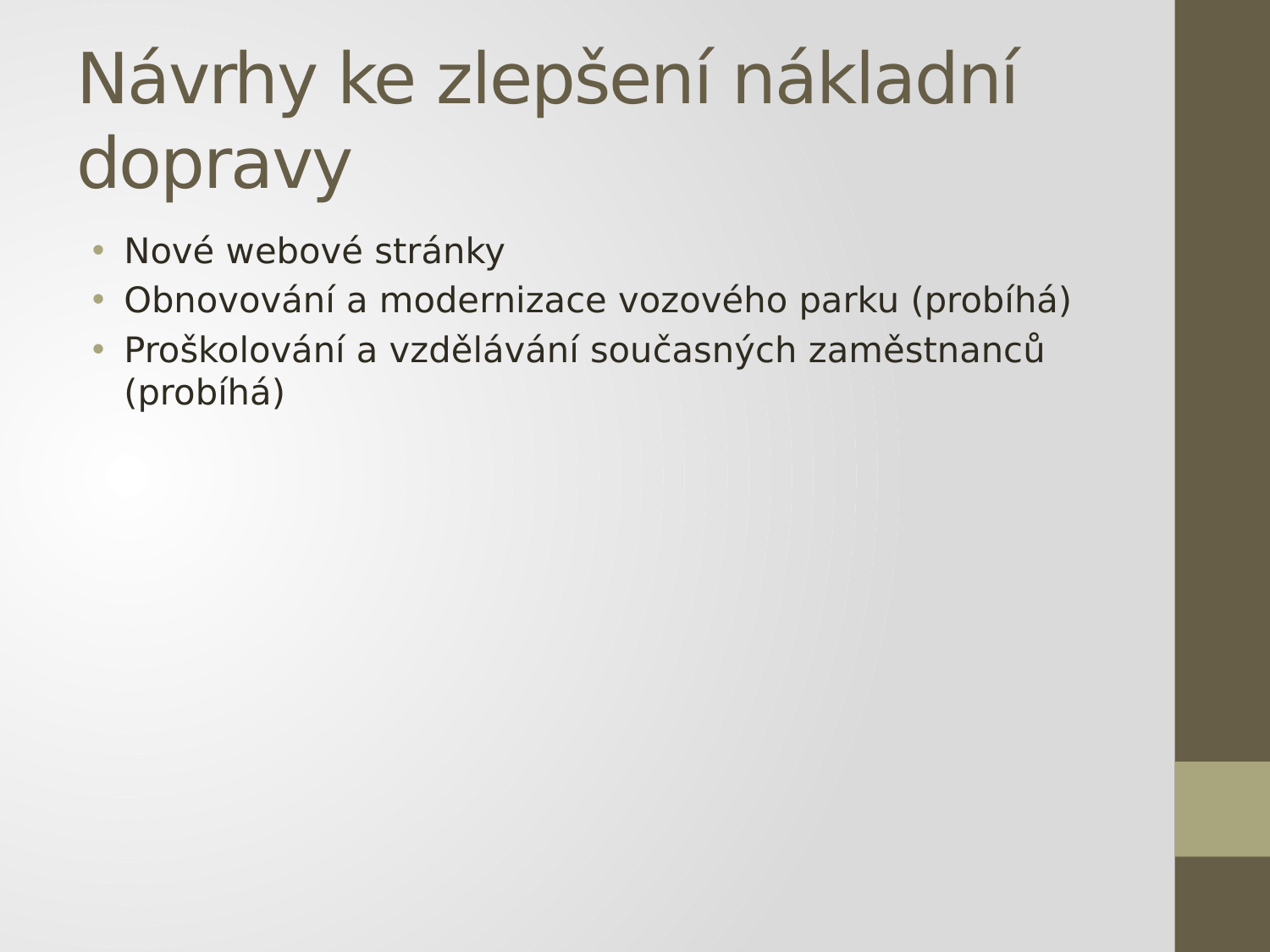

# Návrhy ke zlepšení nákladní dopravy
Nové webové stránky
Obnovování a modernizace vozového parku (probíhá)
Proškolování a vzdělávání současných zaměstnanců (probíhá)